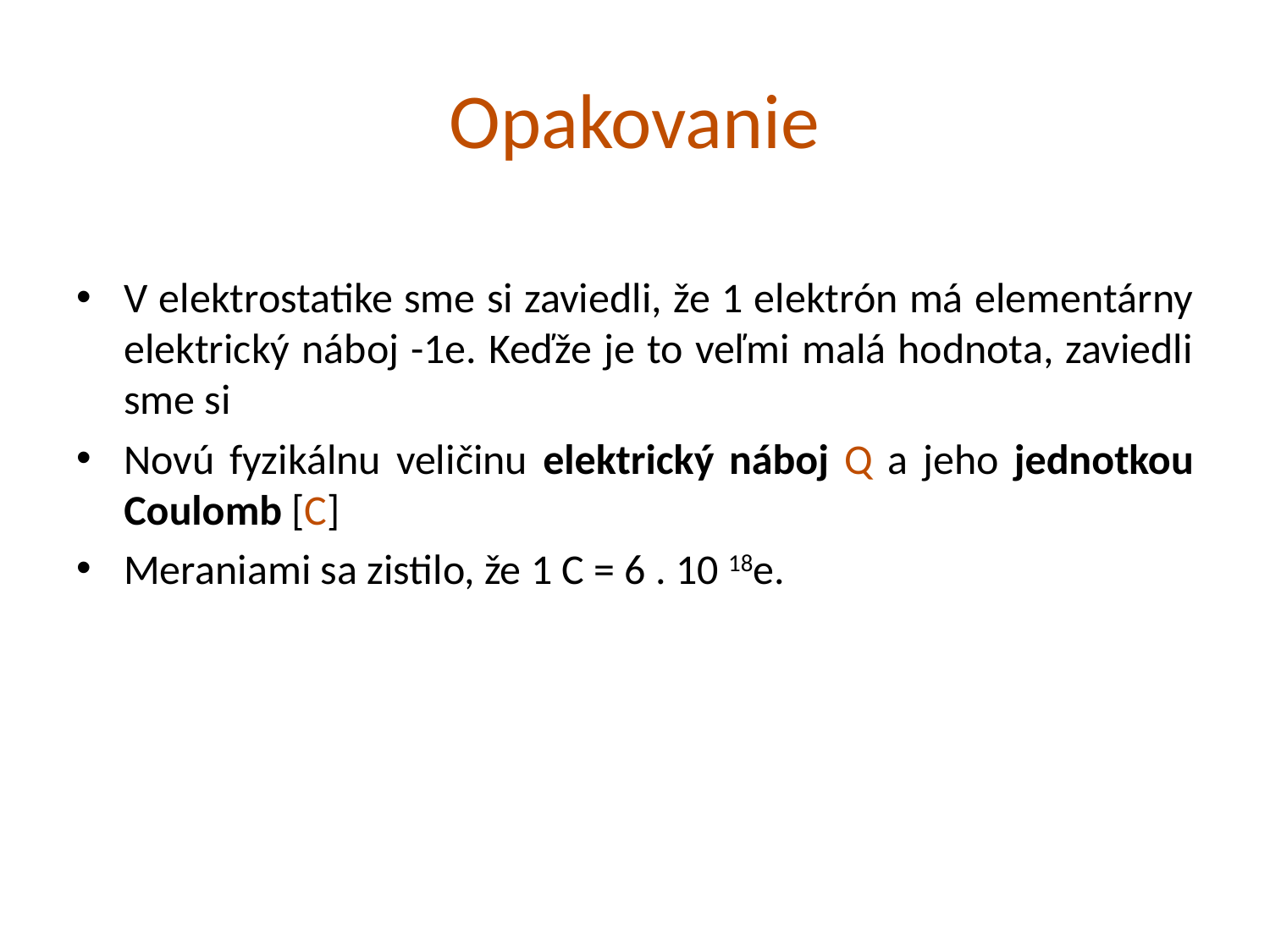

# Opakovanie
V elektrostatike sme si zaviedli, že 1 elektrón má elementárny elektrický náboj -1e. Keďže je to veľmi malá hodnota, zaviedli sme si
Novú fyzikálnu veličinu elektrický náboj Q a jeho jednotkou Coulomb [C]
Meraniami sa zistilo, že 1 C = 6 . 10 18e.